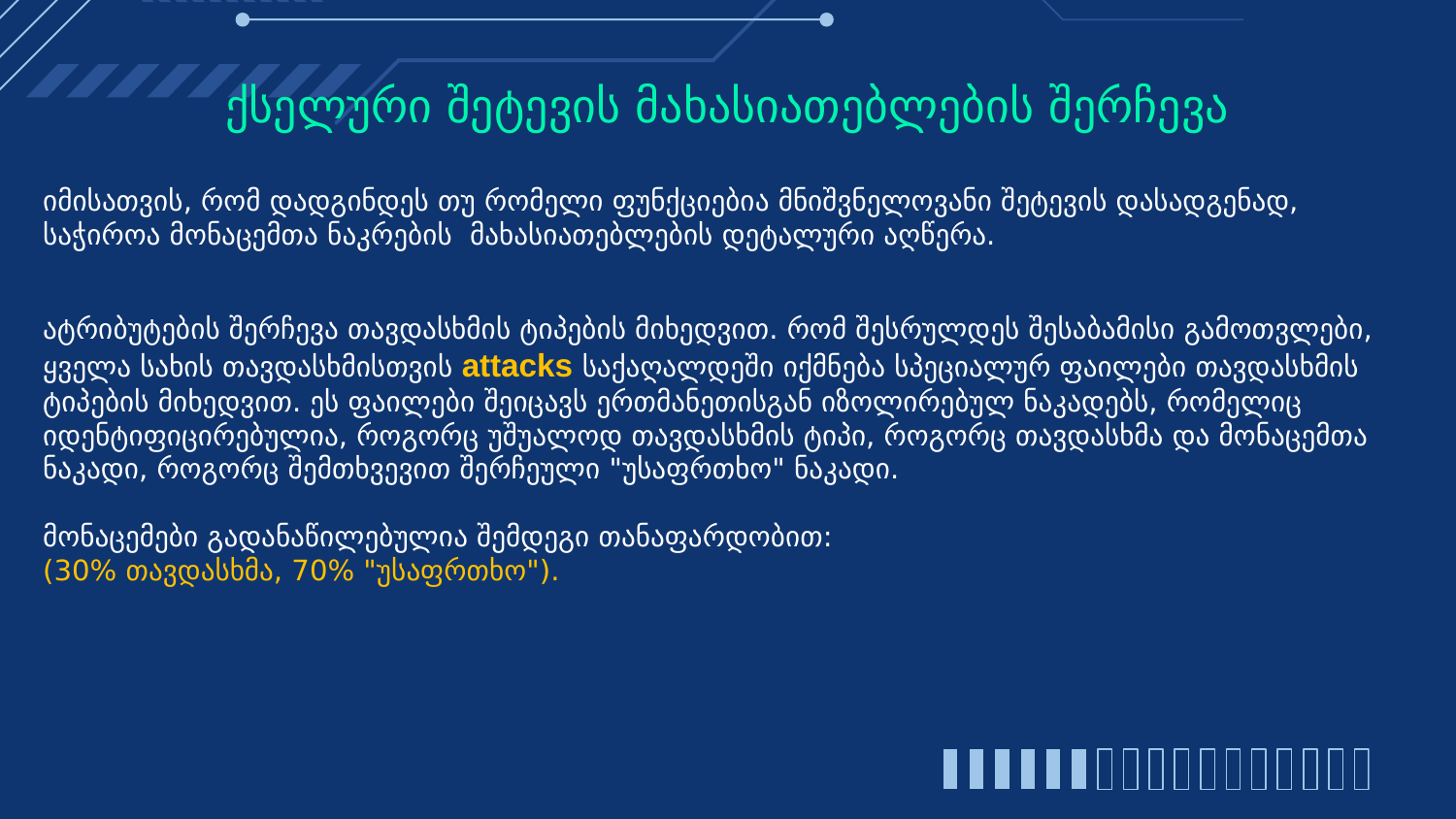

# ქსელური შეტევის მახასიათებლების შერჩევა
იმისათვის, რომ დადგინდეს თუ რომელი ფუნქციებია მნიშვნელოვანი შეტევის დასადგენად,
საჭიროა მონაცემთა ნაკრების  მახასიათებლების დეტალური აღწერა.
ატრიბუტების შერჩევა თავდასხმის ტიპების მიხედვით. რომ შესრულდეს შესაბამისი გამოთვლები, ყველა სახის თავდასხმისთვის attacks საქაღალდეში იქმნება სპეციალურ ფაილები თავდასხმის ტიპების მიხედვით. ეს ფაილები შეიცავს ერთმანეთისგან იზოლირებულ ნაკადებს, რომელიც იდენტიფიცირებულია, როგორც უშუალოდ თავდასხმის ტიპი, როგორც თავდასხმა და მონაცემთა ნაკადი, როგორც შემთხვევით შერჩეული "უსაფრთხო" ნაკადი.

მონაცემები გადანაწილებულია შემდეგი თანაფარდობით:
(30% თავდასხმა, 70% "უსაფრთხო").